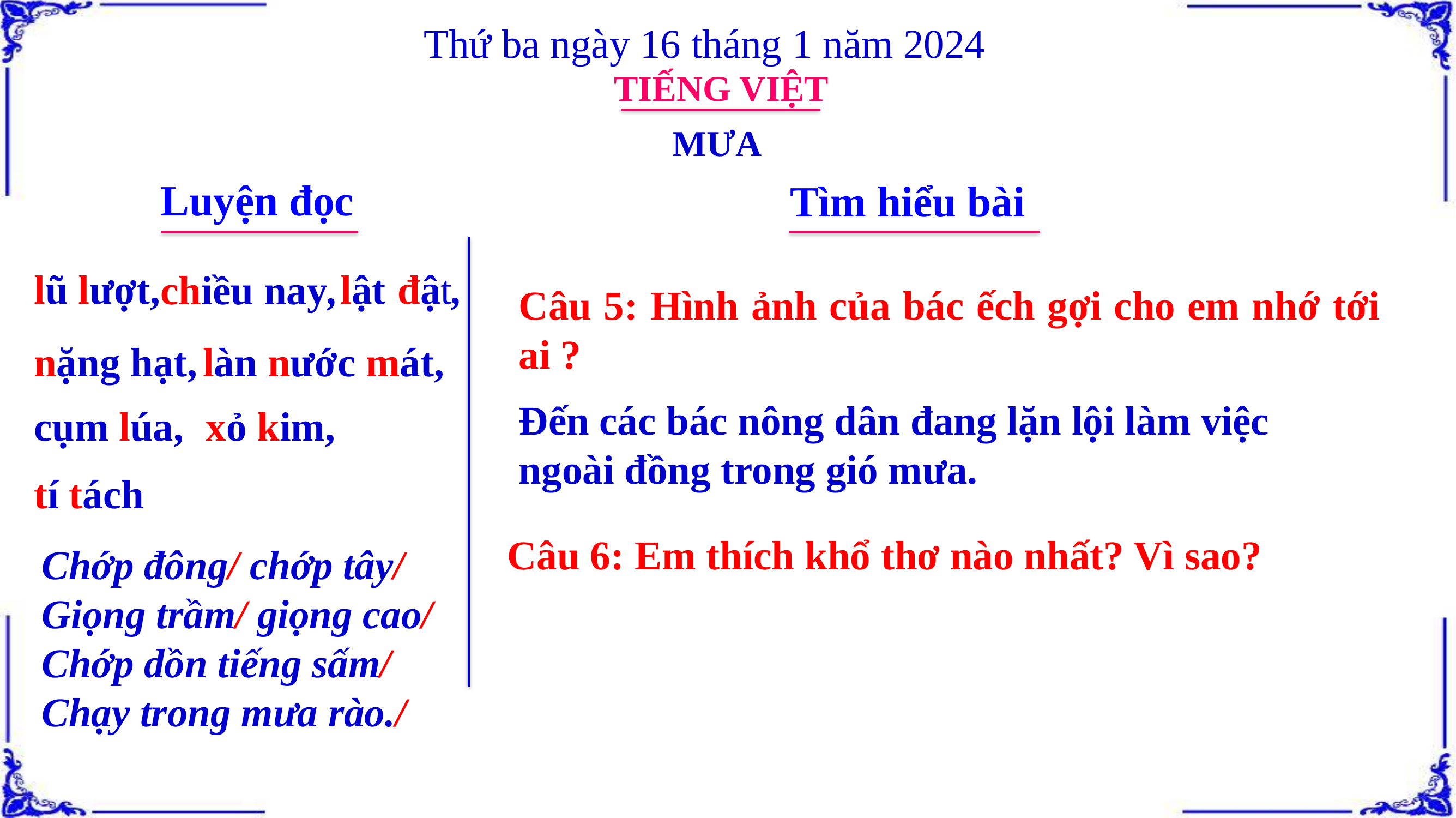

Thứ ba ngày 16 tháng 1 năm 2024
TIẾNG VIỆT
MƯA
Luyện đọc
Tìm hiểu bài
lật đật,
lũ lượt,
chiều nay,
Câu 5: Hình ảnh của bác ếch gợi cho em nhớ tới ai ?
nặng hạt,
làn nước mát,
Đến các bác nông dân đang lặn lội làm việc ngoài đồng trong gió mưa.
 xỏ kim,
cụm lúa,

tí tách
Câu 6: Em thích khổ thơ nào nhất? Vì sao?
Chớp đông/ chớp tây/
Giọng trầm/ giọng cao/
Chớp dồn tiếng sấm/
Chạy trong mưa rào./